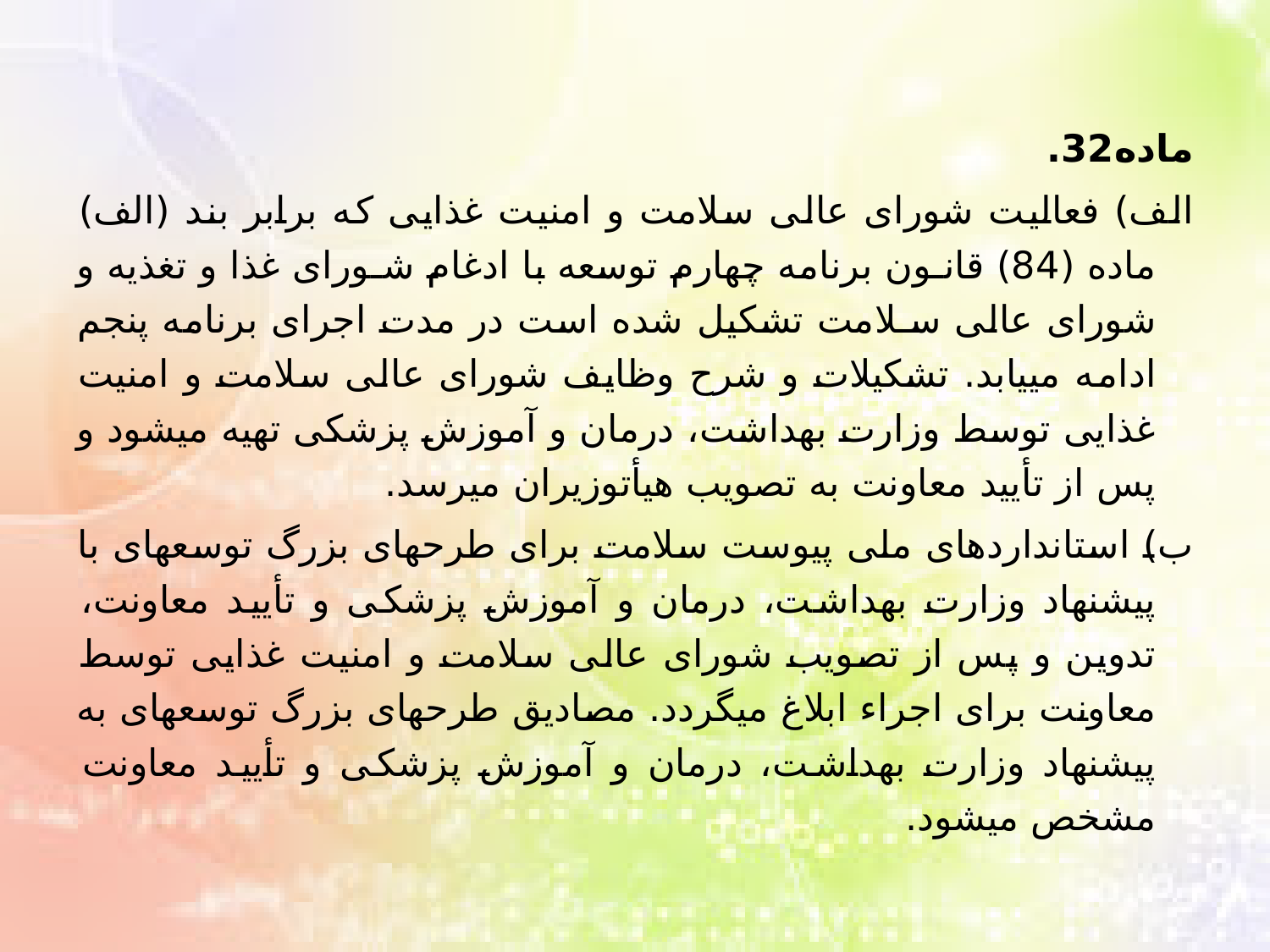

ماده32.
الف) فعالیت شورای عالی سلامت و امنیت غذایی که برابر بند (الف) ماده (84) قانـون برنامه چهارم توسعه با ادغام شـورای غذا و تغذیه و شورای عالی سـلامت تشکیل شده است در مدت اجرای برنامه پنجم ادامه می‎یابد. تشکیلات و شرح وظایف شورای عالی سلامت و امنیت غذایی توسط وزارت بهداشت،‌ درمان و آموزش پزشکی تهیه می‎شود و پس از تأیید معاونت به تصویب هیأت‎وزیران می‎رسد.
ب) استانداردهای ملی پیوست سلامت برای طرحهای بزرگ توسعه‎ای با پیشنهاد وزارت بهداشت، درمان و آموزش پزشکی و تأیید معاونت، تدوین و پس از تصویب شورای عالی سلامت و امنیت غذایی توسط معاونت برای اجراء ابلاغ می‎گردد. مصادیق طرحهای بزرگ توسعه‎ای به پیشنهاد وزارت بهداشت، درمان و آموزش پزشکی و تأیید معاونت مشخص می‎شود.